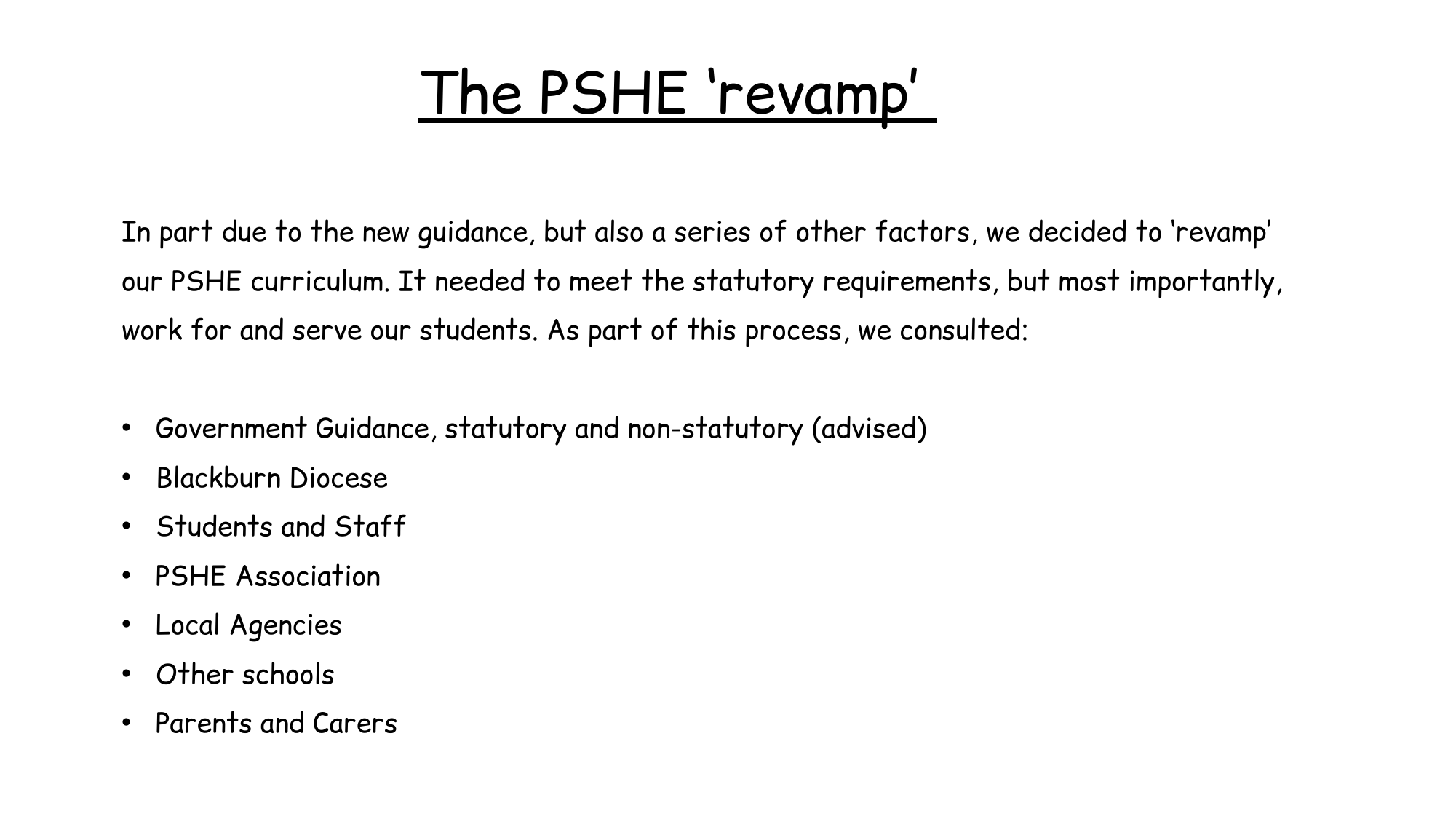

# The PSHE ‘revamp’
In part due to the new guidance, but also a series of other factors, we decided to ‘revamp’ our PSHE curriculum. It needed to meet the statutory requirements, but most importantly, work for and serve our students. As part of this process, we consulted:

Government Guidance, statutory and non-statutory (advised)
Blackburn Diocese
Students and Staff
PSHE Association
Local Agencies
Other schools
Parents and Carers